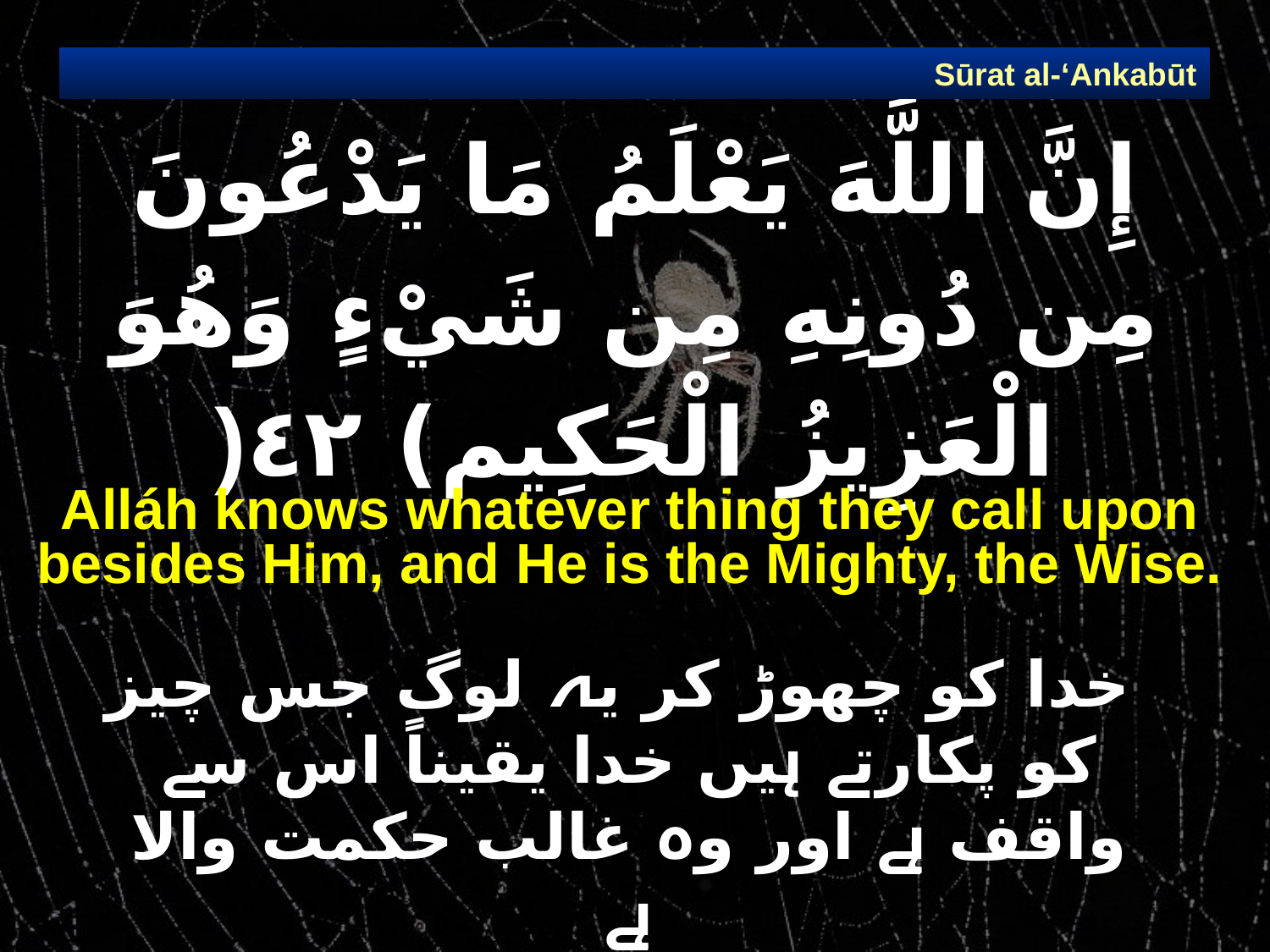

Sūrat al-‘Ankabūt
# إِنَّ اللَّهَ يَعْلَمُ مَا يَدْعُونَ مِن دُونِهِ مِن شَيْءٍ وَهُوَ الْعَزِيزُ الْحَكِيم) ٤٢(
Alláh knows whatever thing they call upon besides Him, and He is the Mighty, the Wise.
 خدا کو چھوڑ کر یہ لوگ جس چیز کو پکارتے ہیں خدا یقیناً اس سے واقف ہے اور وہ غالب حکمت والا ہے